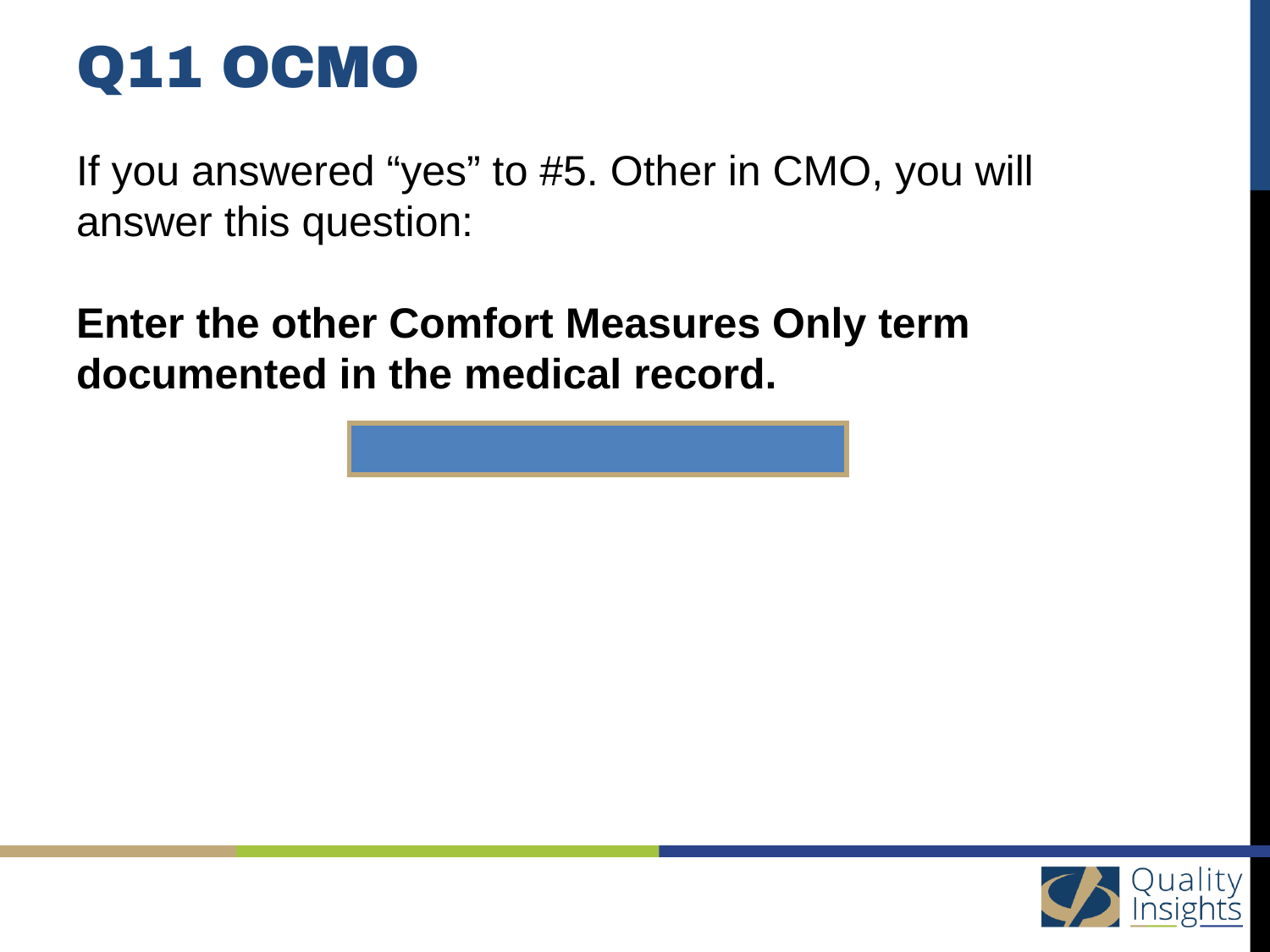

# Q11 ocmo
If you answered “yes” to #5. Other in CMO, you will answer this question:

Enter the other Comfort Measures Only term documented in the medical record.

|  |
| --- |